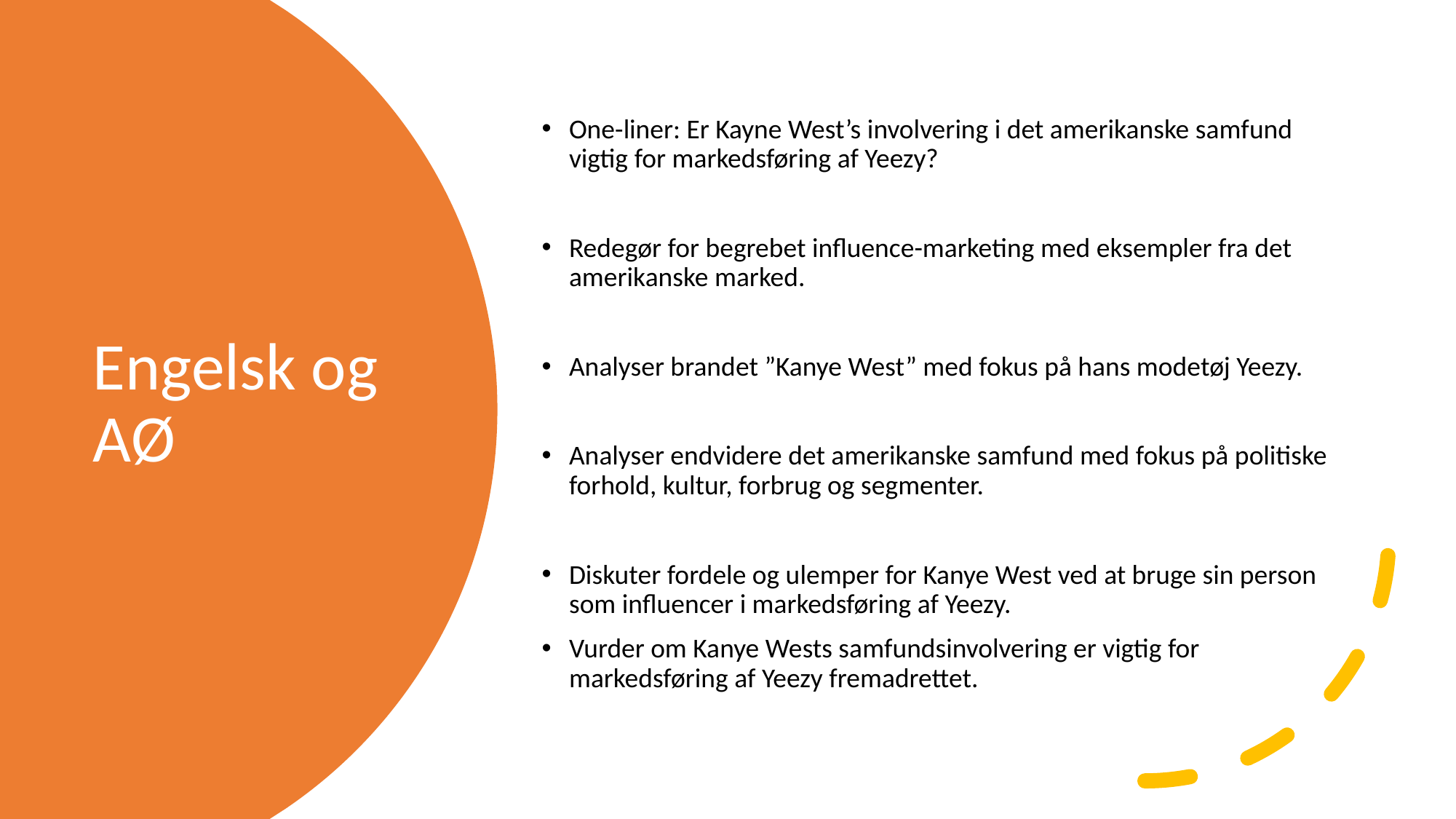

One-liner: Er Kayne West’s involvering i det amerikanske samfund vigtig for markedsføring af Yeezy?

Redegør for begrebet influence-marketing med eksempler fra det amerikanske marked.

Analyser brandet ”Kanye West” med fokus på hans modetøj Yeezy.

Analyser endvidere det amerikanske samfund med fokus på politiske forhold, kultur, forbrug og segmenter.

Diskuter fordele og ulemper for Kanye West ved at bruge sin person som influencer i markedsføring af Yeezy.
Vurder om Kanye Wests samfundsinvolvering er vigtig for markedsføring af Yeezy fremadrettet.
# Engelsk og AØ